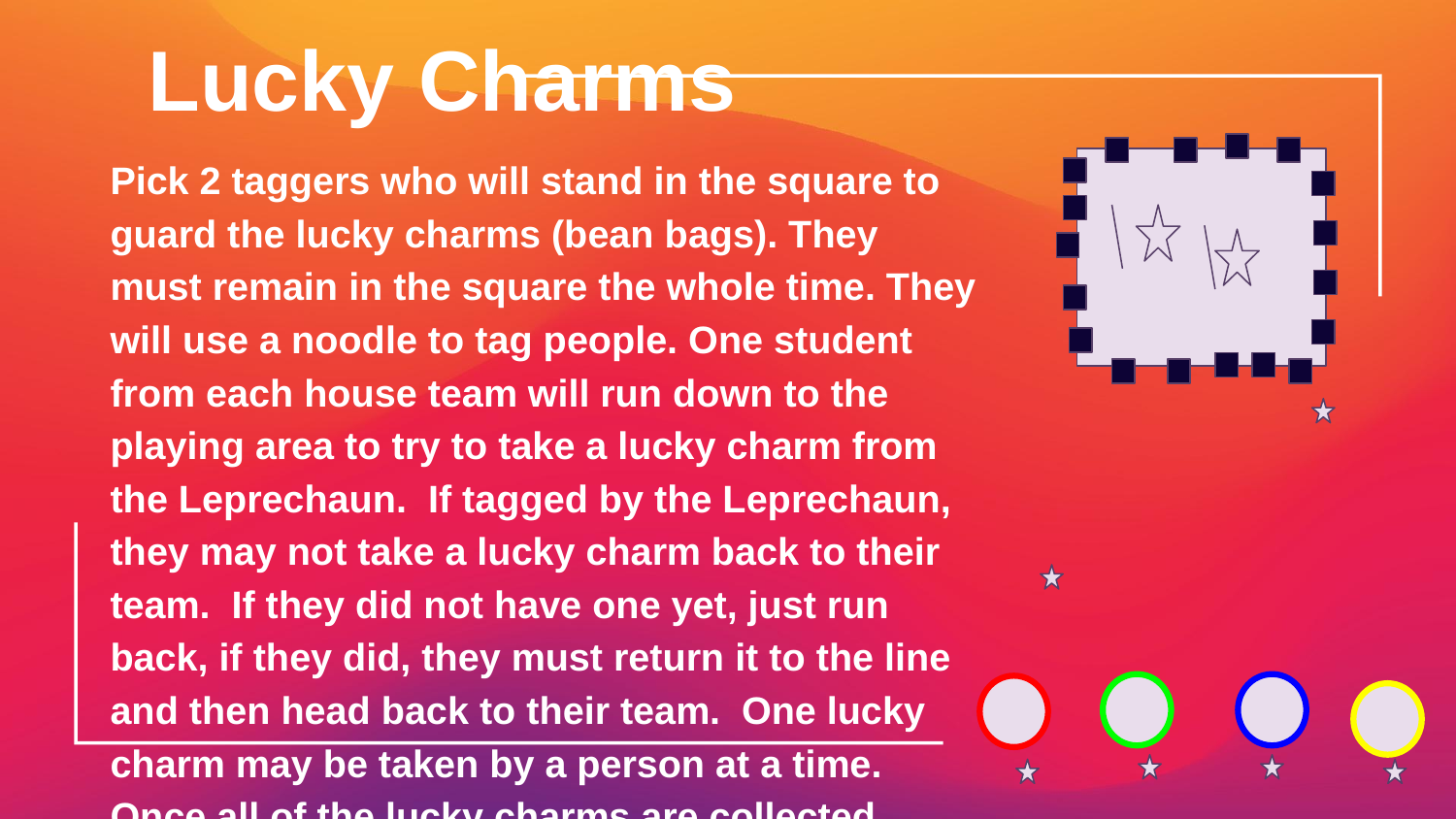

# Lucky Charms

Pick 2 taggers who will stand in the square to guard the lucky charms (bean bags). They must remain in the square the whole time. They will use a noodle to tag people. One student from each house team will run down to the playing area to try to take a lucky charm from the Leprechaun.  If tagged by the Leprechaun, they may not take a lucky charm back to their team.  If they did not have one yet, just run back, if they did, they must return it to the line and then head back to their team.  One lucky charm may be taken by a person at a time.  Once all of the lucky charms are collected, count how many each team was able to collect!  (adapted from PE school on Youtube)
                       Which house will collect the most?